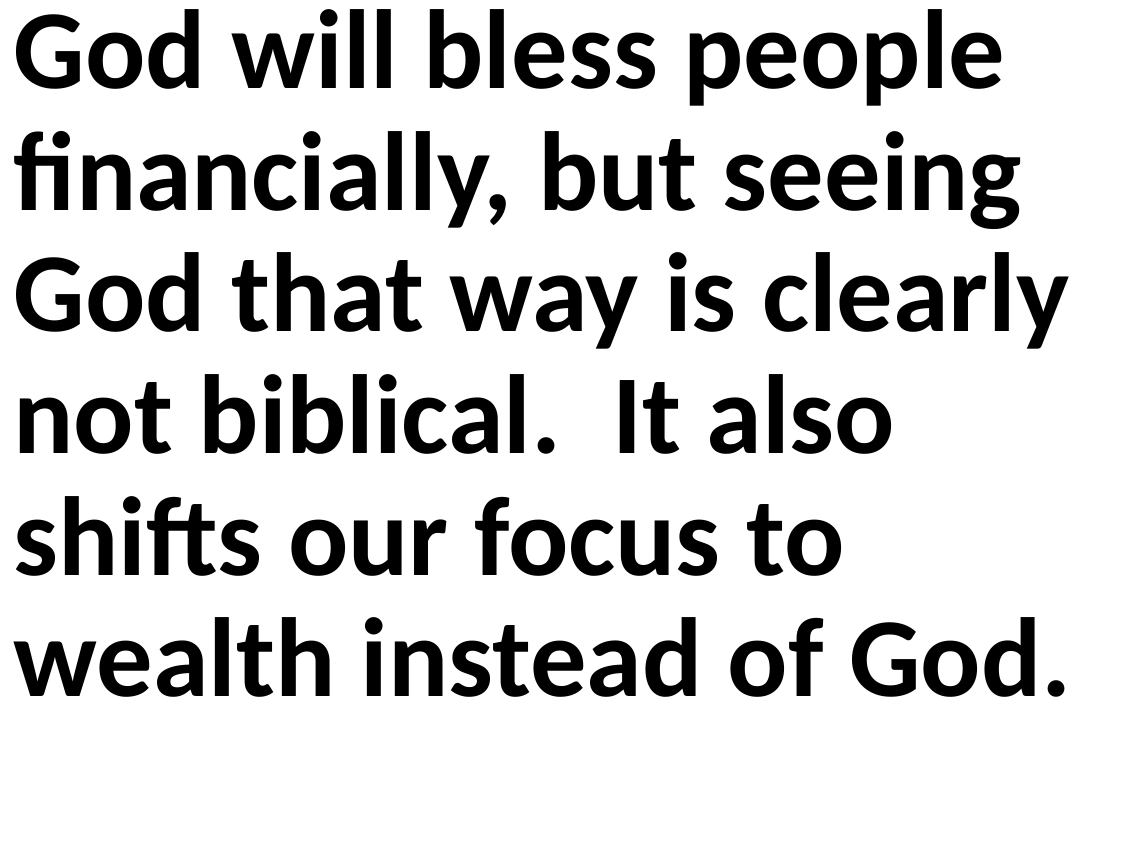

God will bless people financially, but seeing God that way is clearly not biblical.  It also shifts our focus to wealth instead of God.